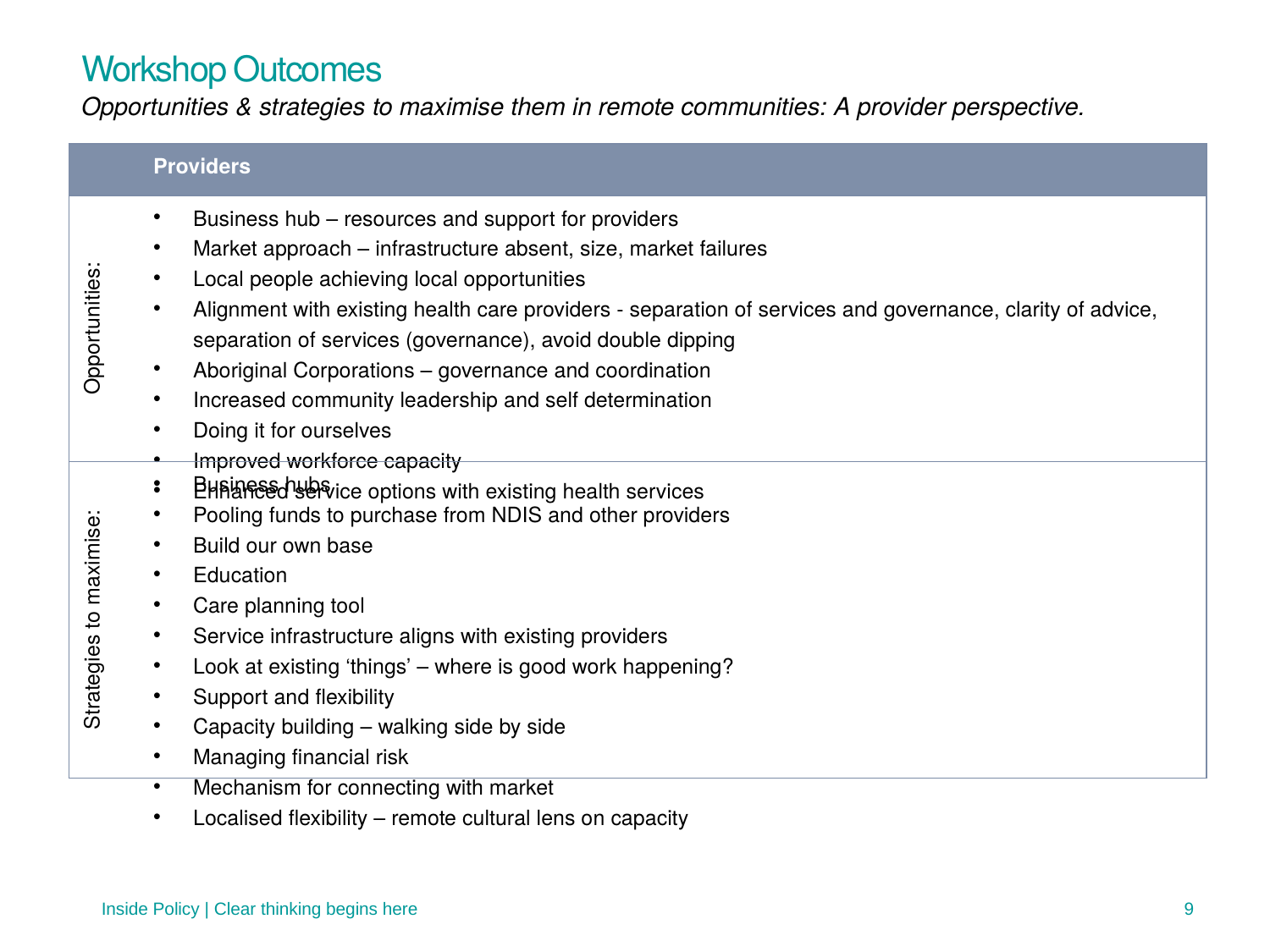

Workshop Outcomes
Opportunities & strategies to maximise them in remote communities: A provider perspective.
|  | Providers |
| --- | --- |
| Opportunities: | Business hub – resources and support for providers Market approach – infrastructure absent, size, market failures Local people achieving local opportunities Alignment with existing health care providers - separation of services and governance, clarity of advice, separation of services (governance), avoid double dipping Aboriginal Corporations – governance and coordination Increased community leadership and self determination Doing it for ourselves Improved workforce capacity Enhanced service options with existing health services |
| Strategies to maximise: | Business hubs Pooling funds to purchase from NDIS and other providers Build our own base Education Care planning tool Service infrastructure aligns with existing providers Look at existing ‘things’ – where is good work happening? Support and flexibility Capacity building – walking side by side Managing financial risk Mechanism for connecting with market Localised flexibility – remote cultural lens on capacity |
Inside Policy | Clear thinking begins here
9